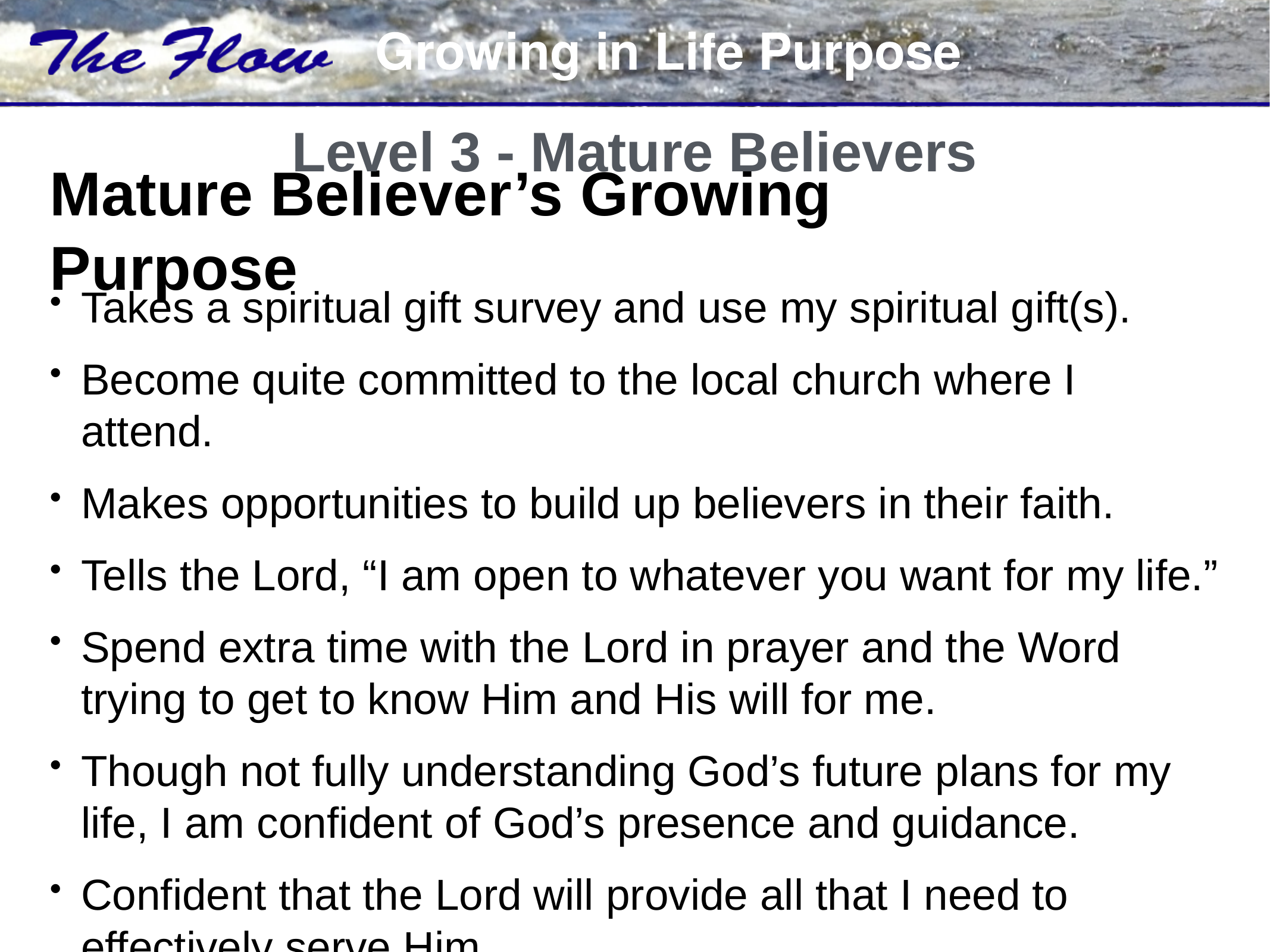

Level 3 - Mature Believers
Mature Believer’s Growing Purpose
Takes a spiritual gift survey and use my spiritual gift(s).
Become quite committed to the local church where I attend.
Makes opportunities to build up believers in their faith.
Tells the Lord, “I am open to whatever you want for my life.”
Spend extra time with the Lord in prayer and the Word trying to get to know Him and His will for me.
Though not fully understanding God’s future plans for my life, I am confident of God’s presence and guidance.
Confident that the Lord will provide all that I need to effectively serve Him.